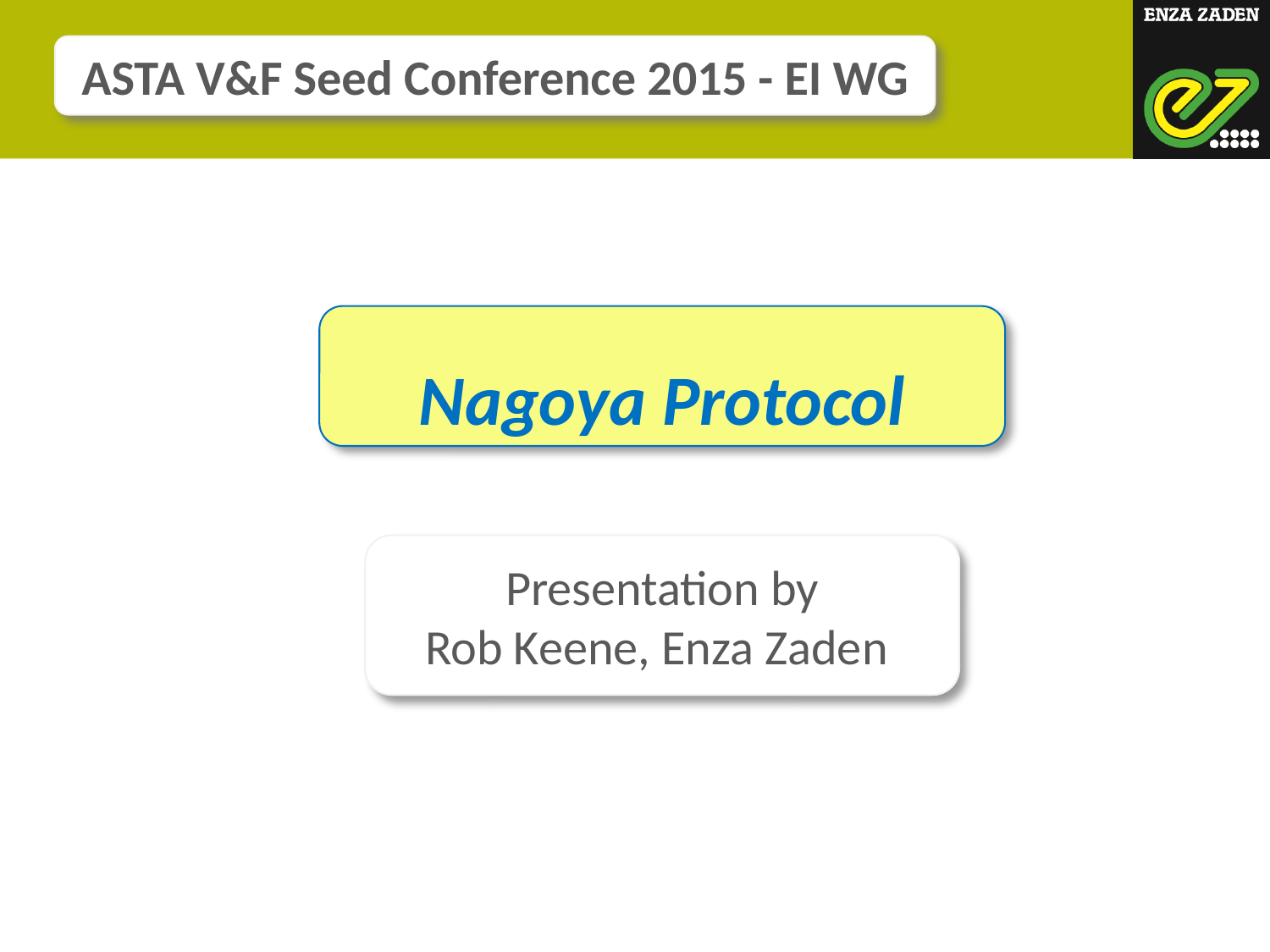

ASTA V&F Seed Conference 2015 - EI WG
Nagoya Protocol
Presentation by
Rob Keene, Enza Zaden